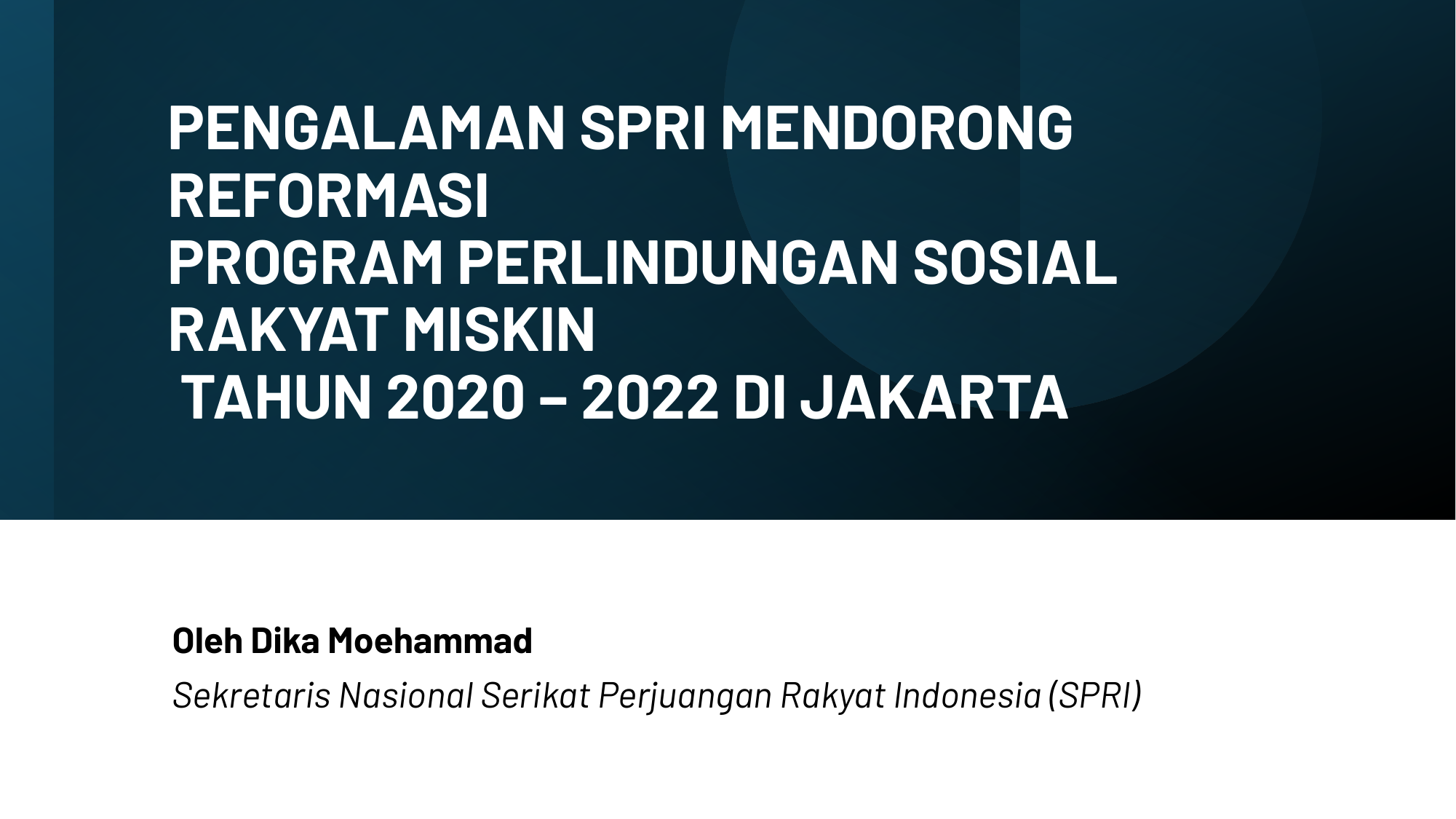

# PENGALAMAN SPRI MENDORONG REFORMASI PROGRAM PERLINDUNGAN SOSIAL RAKYAT MISKIN TAHUN 2020 – 2022 DI JAKARTA
Oleh Dika Moehammad
Sekretaris Nasional Serikat Perjuangan Rakyat Indonesia (SPRI)